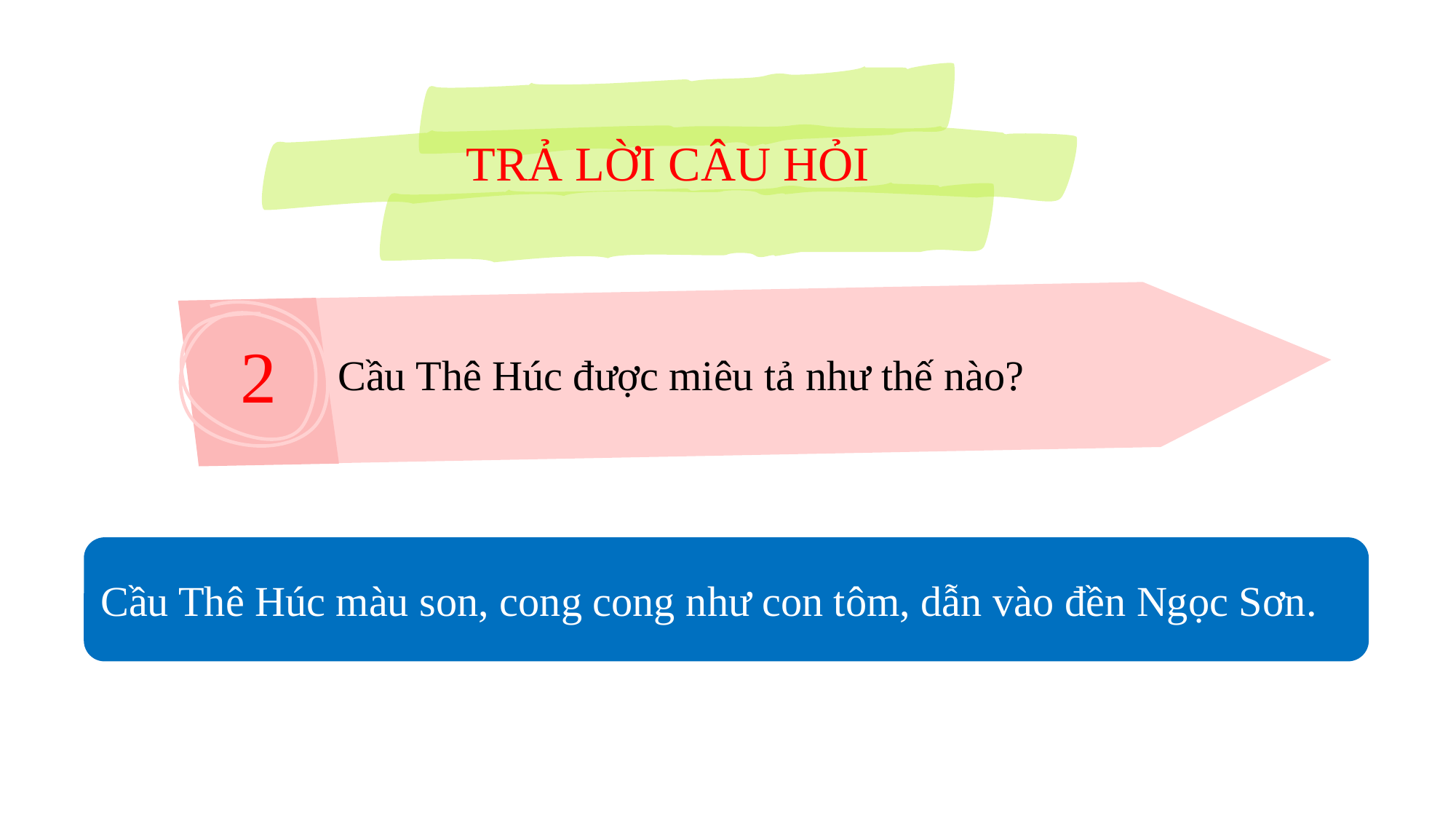

TRẢ LỜI CÂU HỎI

2
Cầu Thê Húc được miêu tả như thế nào?
Cầu Thê Húc màu son, cong cong như con tôm, dẫn vào đền Ngọc Sơn.